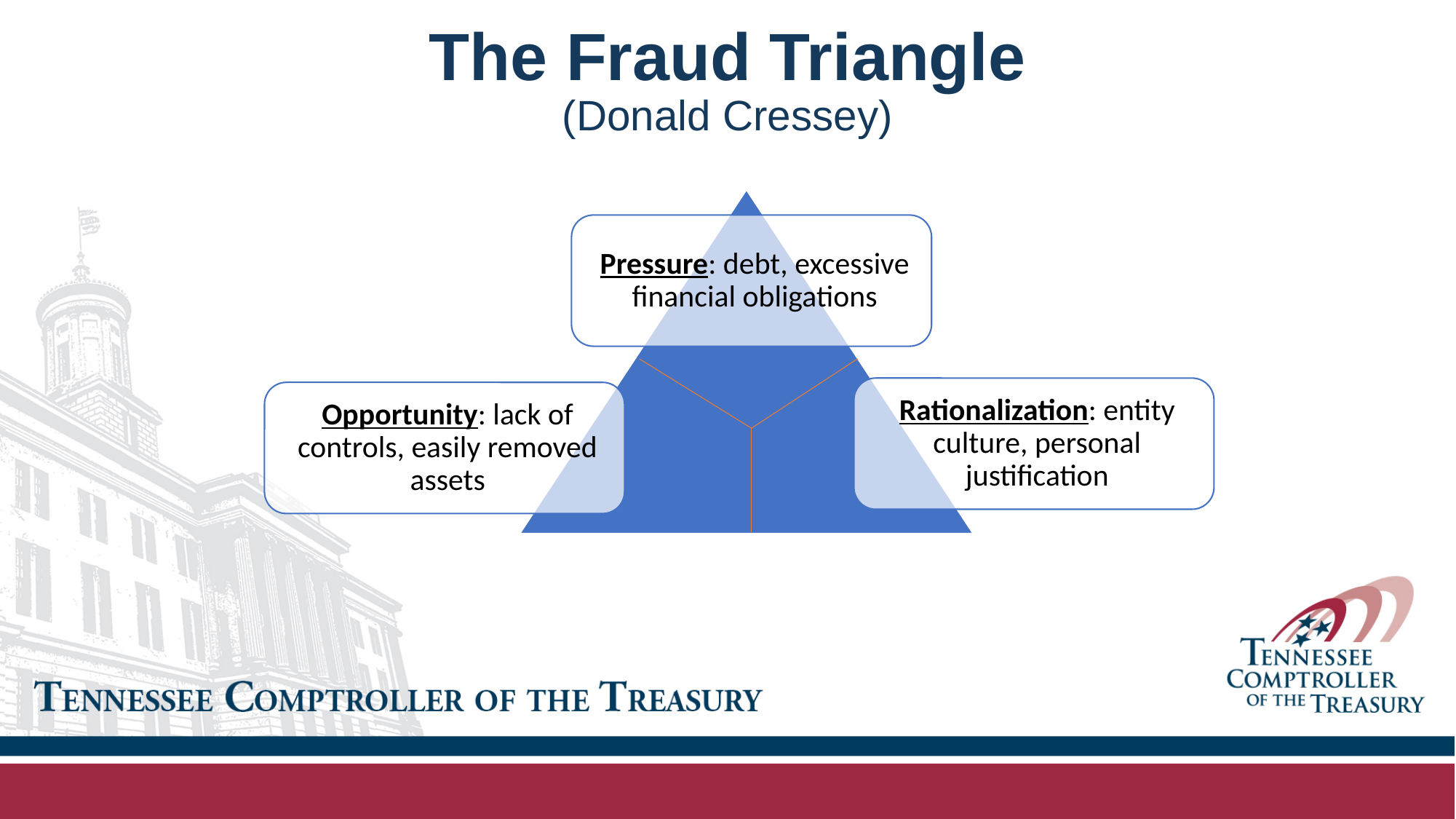

# The Fraud Triangle (Donald Cressey)
Pressure: debt, excessive financial obligations
Opportunity: lack of controls, easily removed assets
Rationalization: entity culture, personal justification